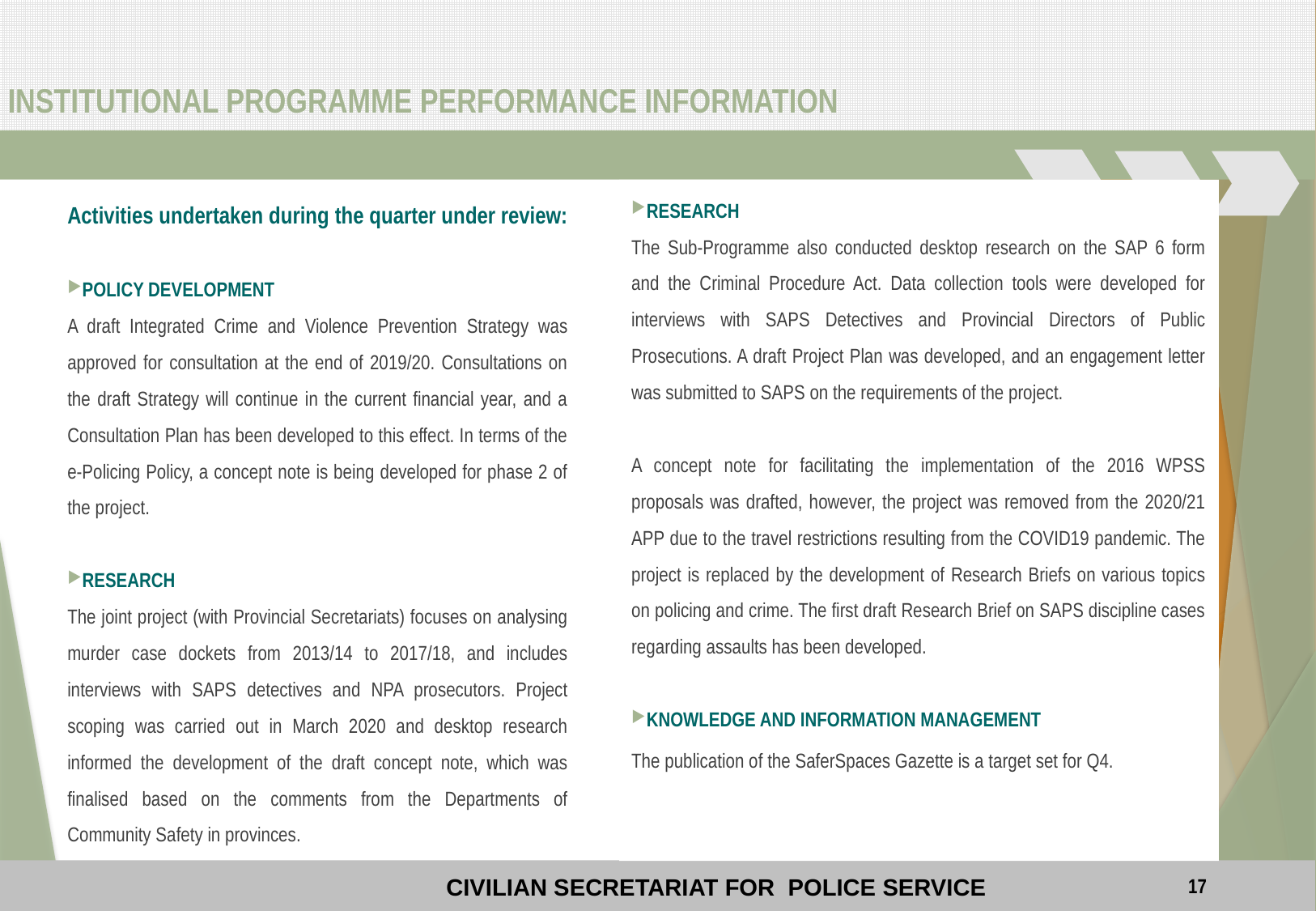

# INSTITUTIONAL PROGRAMME PERFORMANCE INFORMATION
Activities undertaken during the quarter under review:

POLICY DEVELOPMENT
A draft Integrated Crime and Violence Prevention Strategy was approved for consultation at the end of 2019/20. Consultations on the draft Strategy will continue in the current financial year, and a Consultation Plan has been developed to this effect. In terms of the e-Policing Policy, a concept note is being developed for phase 2 of the project.

RESEARCH
The joint project (with Provincial Secretariats) focuses on analysing murder case dockets from 2013/14 to 2017/18, and includes interviews with SAPS detectives and NPA prosecutors. Project scoping was carried out in March 2020 and desktop research informed the development of the draft concept note, which was finalised based on the comments from the Departments of Community Safety in provinces.
RESEARCH
The Sub-Programme also conducted desktop research on the SAP 6 form and the Criminal Procedure Act. Data collection tools were developed for interviews with SAPS Detectives and Provincial Directors of Public Prosecutions. A draft Project Plan was developed, and an engagement letter was submitted to SAPS on the requirements of the project.

A concept note for facilitating the implementation of the 2016 WPSS proposals was drafted, however, the project was removed from the 2020/21 APP due to the travel restrictions resulting from the COVID19 pandemic. The project is replaced by the development of Research Briefs on various topics on policing and crime. The first draft Research Brief on SAPS discipline cases regarding assaults has been developed.

KNOWLEDGE AND INFORMATION MANAGEMENT
The publication of the SaferSpaces Gazette is a target set for Q4.
17